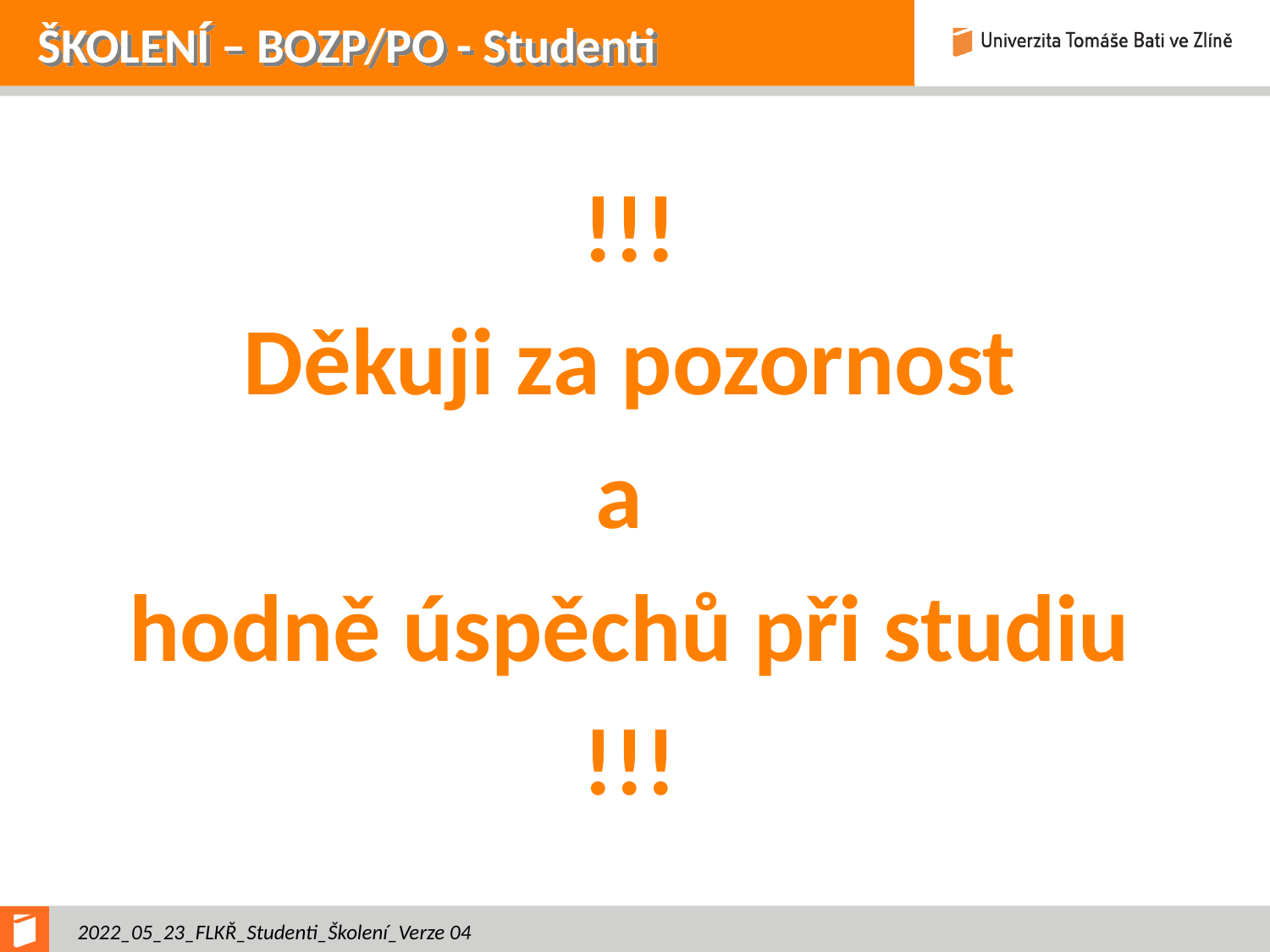

# ŠKOLENÍ – BOZP/PO - Studenti
!!!
Děkuji za pozornost
a
hodně úspěchů při studiu
!!!

2022_05_23_FLKŘ_Studenti_Školení_Verze 04